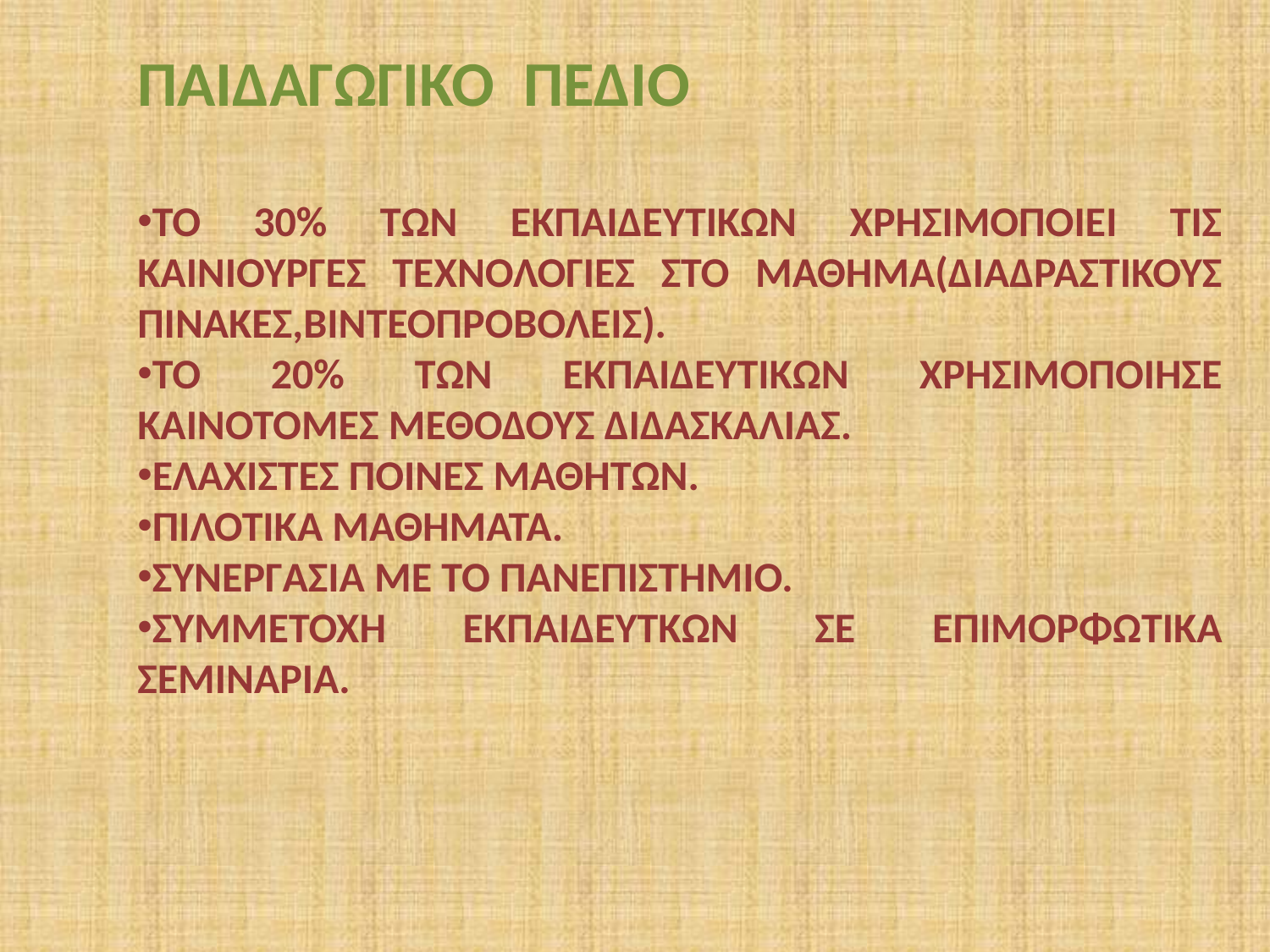

ΠΑΙΔΑΓΩΓΙΚΟ  ΠΕΔΙΟ

ΤΟ 30% ΤΩΝ ΕΚΠΑΙΔΕΥΤΙΚΩΝ ΧΡΗΣΙΜΟΠΟΙΕΙ ΤΙΣ ΚΑΙΝΙΟΥΡΓΕΣ ΤΕΧΝΟΛΟΓΙΕΣ ΣΤΟ ΜΑΘΗΜΑ(ΔΙΑΔΡΑΣΤΙΚΟΥΣ ΠΙΝΑΚΕΣ,ΒΙΝΤΕΟΠΡΟΒΟΛΕΙΣ).
ΤΟ 20% ΤΩΝ ΕΚΠΑΙΔΕΥΤΙΚΩΝ ΧΡΗΣΙΜΟΠΟΙΗΣΕ ΚΑΙΝΟΤΟΜΕΣ ΜΕΘΟΔΟΥΣ ΔΙΔΑΣΚΑΛΙΑΣ.
ΕΛΑΧΙΣΤΕΣ ΠΟΙΝΕΣ ΜΑΘΗΤΩΝ.
ΠΙΛΟΤΙΚΑ ΜΑΘΗΜΑΤΑ.
ΣΥΝΕΡΓΑΣΙΑ ΜΕ ΤΟ ΠΑΝΕΠΙΣΤΗΜΙΟ.
ΣΥΜΜΕΤΟΧΗ ΕΚΠΑΙΔΕΥΤΚΩΝ ΣΕ ΕΠΙΜΟΡΦΩΤΙΚΑ ΣΕΜΙΝΑΡΙΑ.